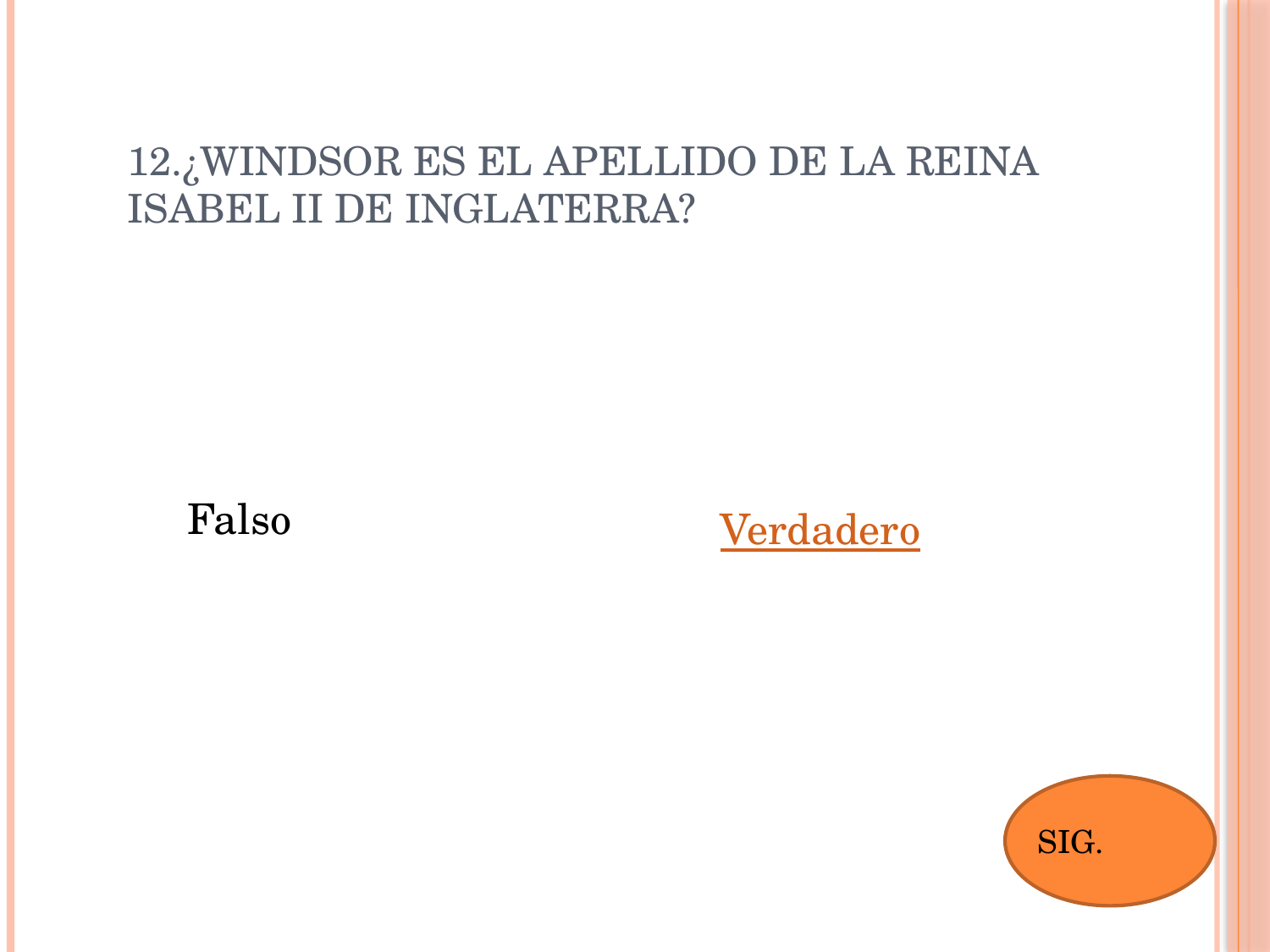

# 12.¿Windsor es el apellido de la reina Isabel II de Inglaterra?
Falso
Verdadero

SIG.